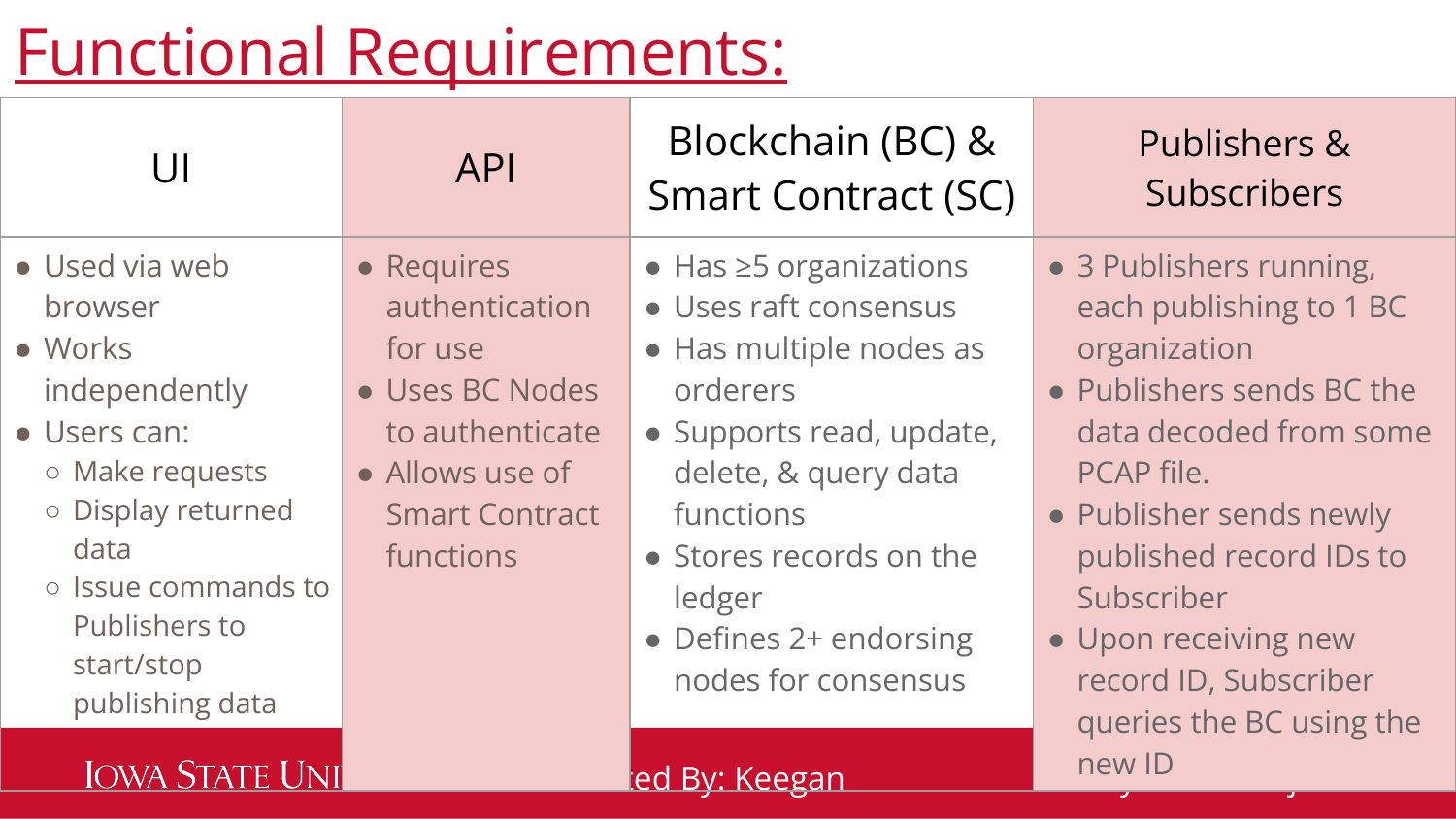

# Functional Requirements:
| UI | API | Blockchain (BC) & Smart Contract (SC) | Publishers & Subscribers |
| --- | --- | --- | --- |
| Used via web browser Works independently Users can: Make requests Display returned data Issue commands to Publishers to start/stop publishing data | Requires authentication for use Uses BC Nodes to authenticate Allows use of Smart Contract functions | Has ≥5 organizations Uses raft consensus Has multiple nodes as orderers Supports read, update, delete, & query data functions Stores records on the ledger Defines 2+ endorsing nodes for consensus | 3 Publishers running, each publishing to 1 BC organization Publishers sends BC the data decoded from some PCAP file. Publisher sends newly published record IDs to Subscriber Upon receiving new record ID, Subscriber queries the BC using the new ID |
Narrated By: Keegan
Sdmay20-12: Project Plan